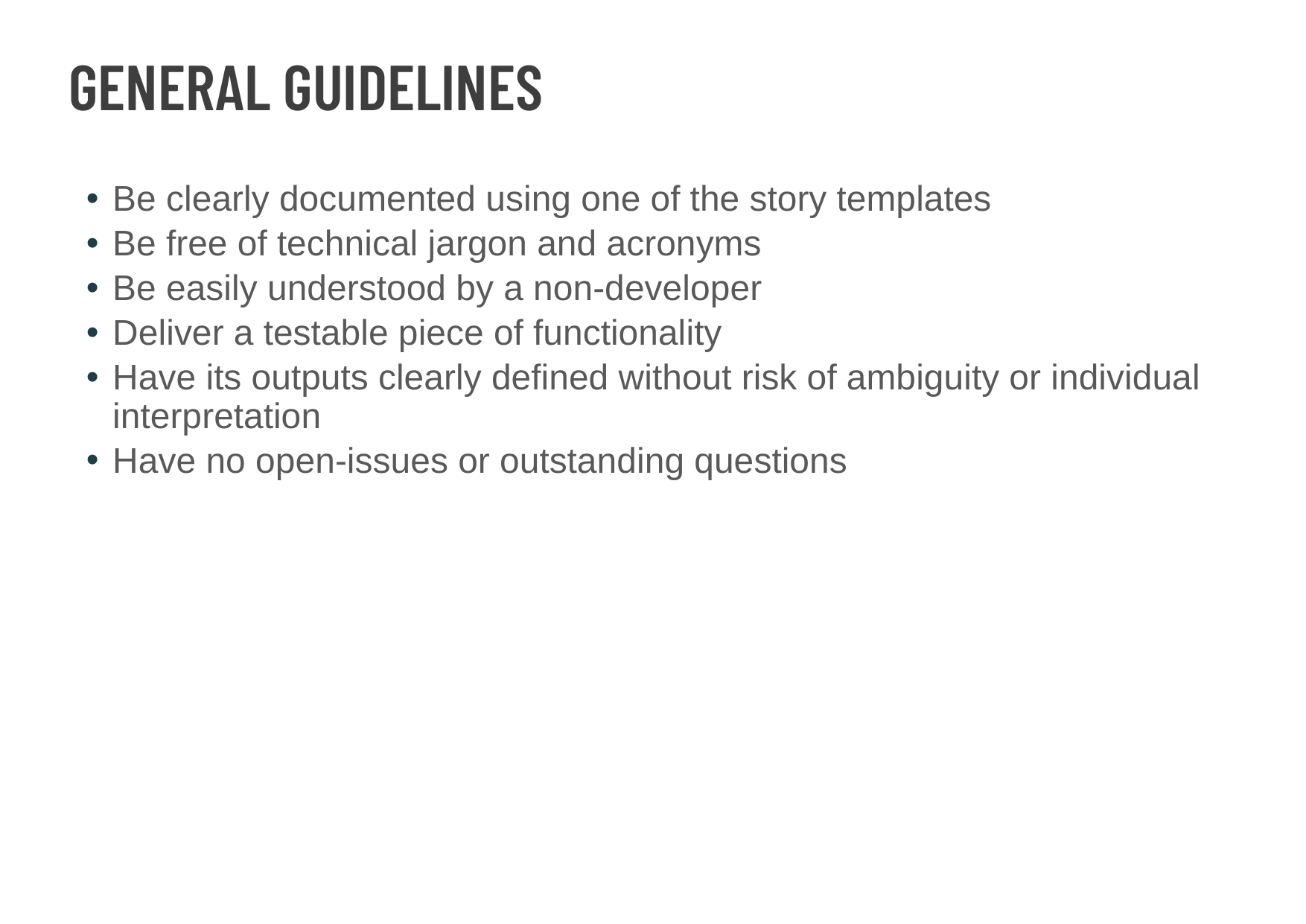

GENERAL GUIDELINES
Be clearly documented using one of the story templates
Be free of technical jargon and acronyms
Be easily understood by a non-developer
Deliver a testable piece of functionality
Have its outputs clearly defined without risk of ambiguity or individual interpretation
Have no open-issues or outstanding questions